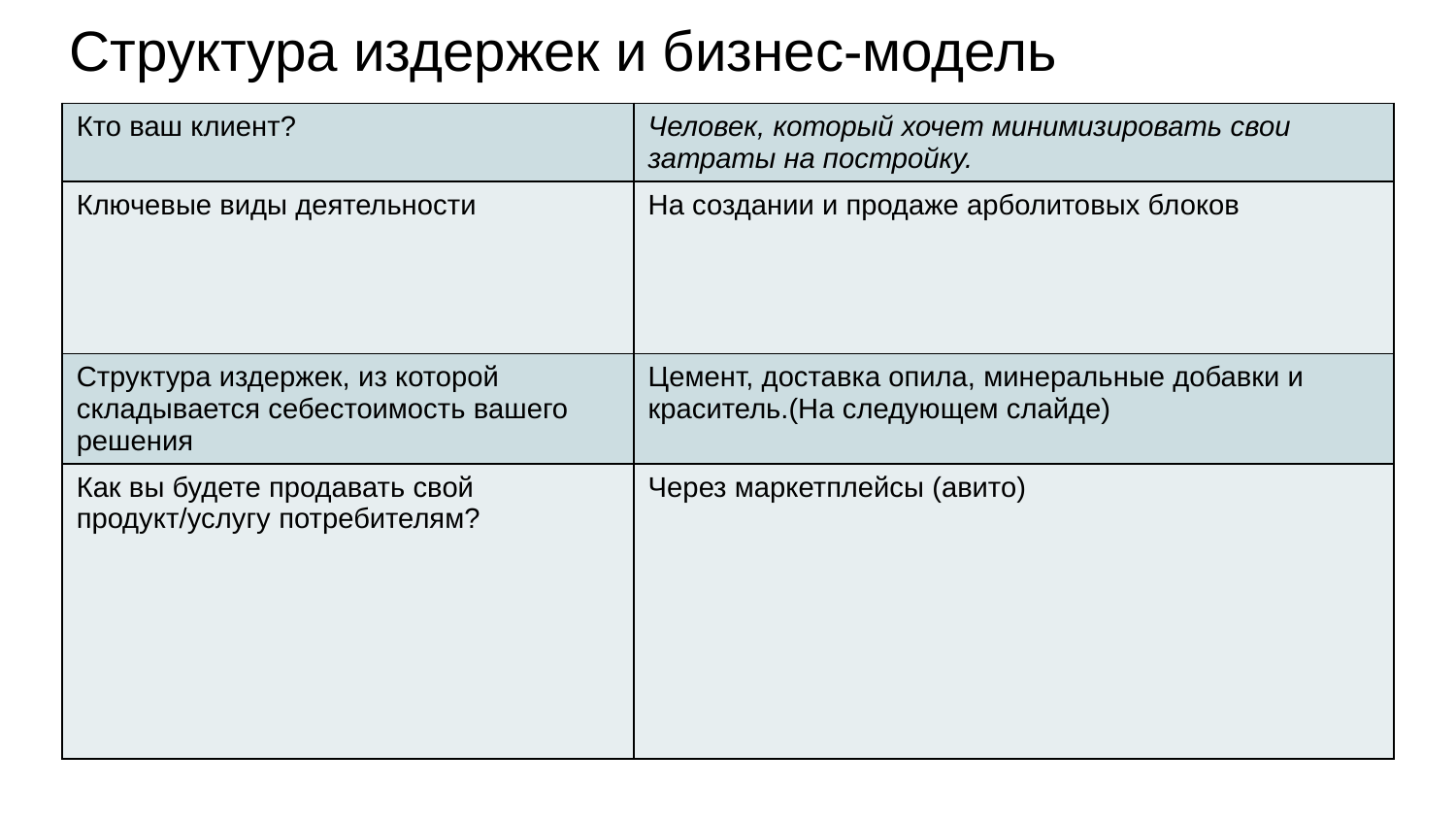

# Структура издержек и бизнес-модель
| Кто ваш клиент? | Человек, который хочет минимизировать свои затраты на постройку. |
| --- | --- |
| Ключевые виды деятельности | На создании и продаже арболитовых блоков |
| Структура издержек, из которой складывается себестоимость вашего решения | Цемент, доставка опила, минеральные добавки и краситель.(На следующем слайде) |
| Как вы будете продавать свой продукт/услугу потребителям? | Через маркетплейсы (авито) |